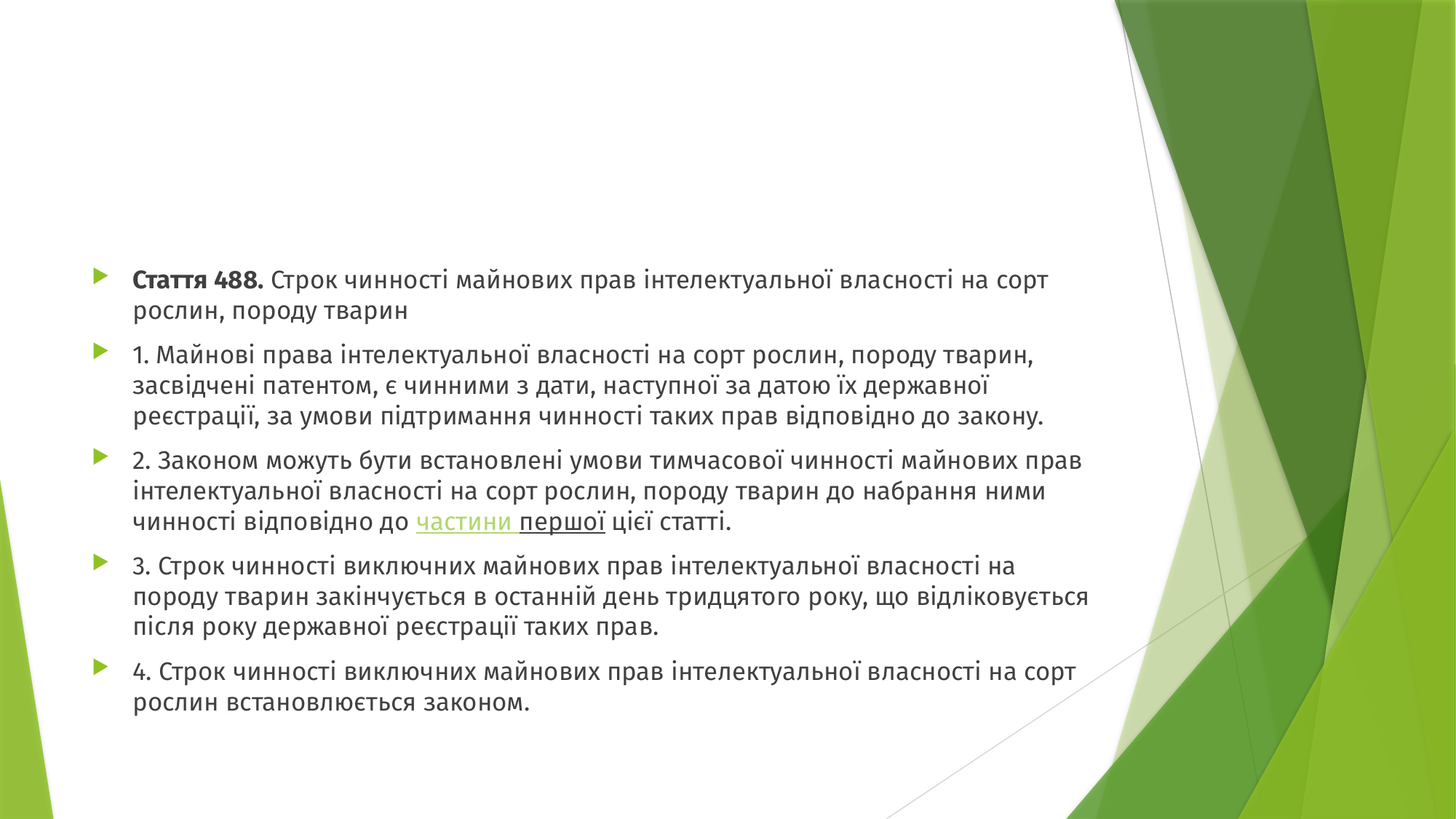

#
Стаття 488. Строк чинності майнових прав інтелектуальної власності на сорт рослин, породу тварин
1. Майнові права інтелектуальної власності на сорт рослин, породу тварин, засвідчені патентом, є чинними з дати, наступної за датою їх державної реєстрації, за умови підтримання чинності таких прав відповідно до закону.
2. Законом можуть бути встановлені умови тимчасової чинності майнових прав інтелектуальної власності на сорт рослин, породу тварин до набрання ними чинності відповідно до частини першої цієї статті.
3. Строк чинності виключних майнових прав інтелектуальної власності на породу тварин закінчується в останній день тридцятого року, що відліковується після року державної реєстрації таких прав.
4. Строк чинності виключних майнових прав інтелектуальної власності на сорт рослин встановлюється законом.